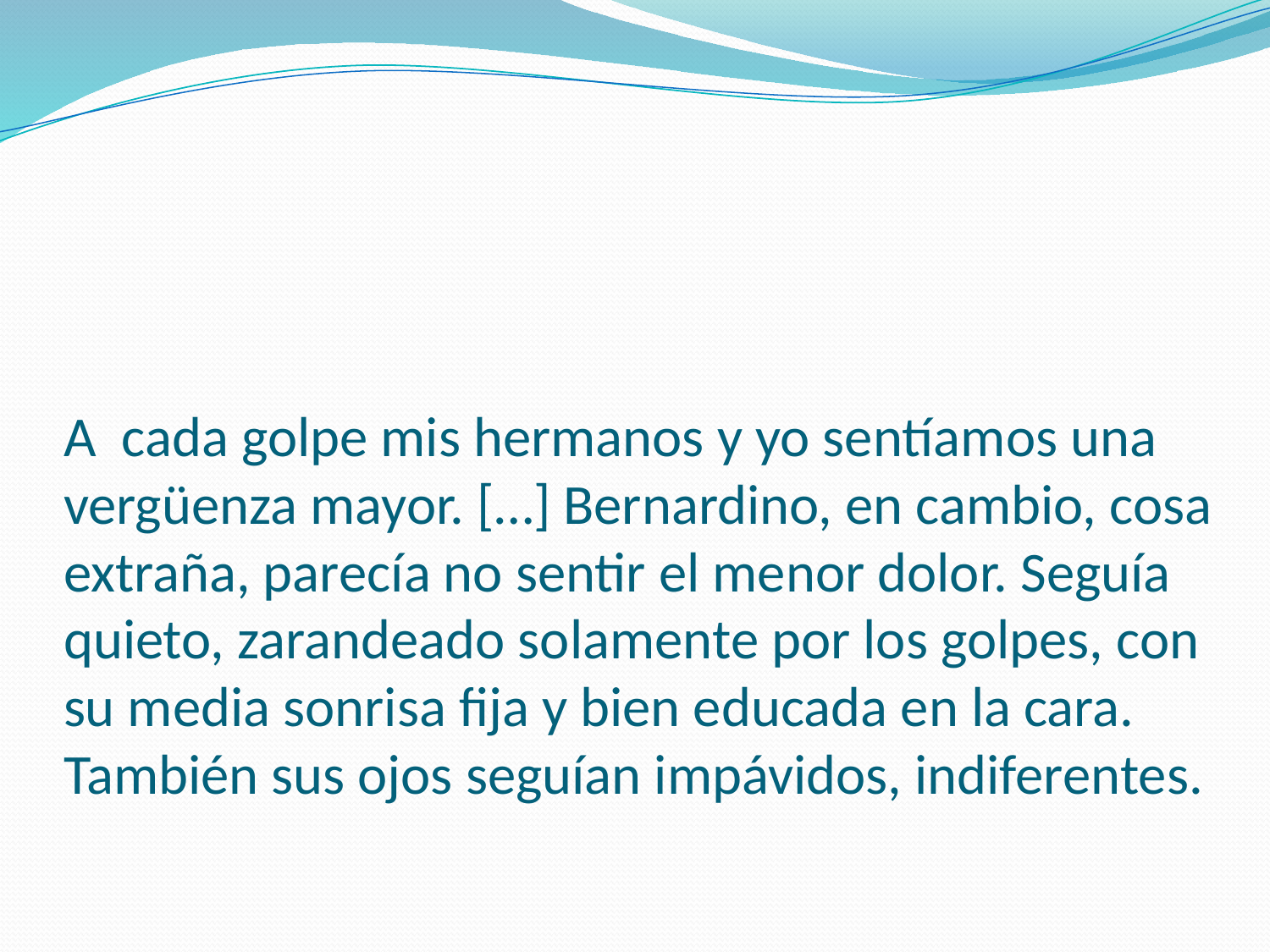

# A  cada golpe mis hermanos y yo sentíamos una vergüenza mayor. […] Bernardino, en cambio, cosa extraña, parecía no sentir el menor dolor. Seguía quieto, zarandeado solamente por los golpes, con su media sonrisa fija y bien educada en la cara.  También sus ojos seguían impávidos, indiferentes.